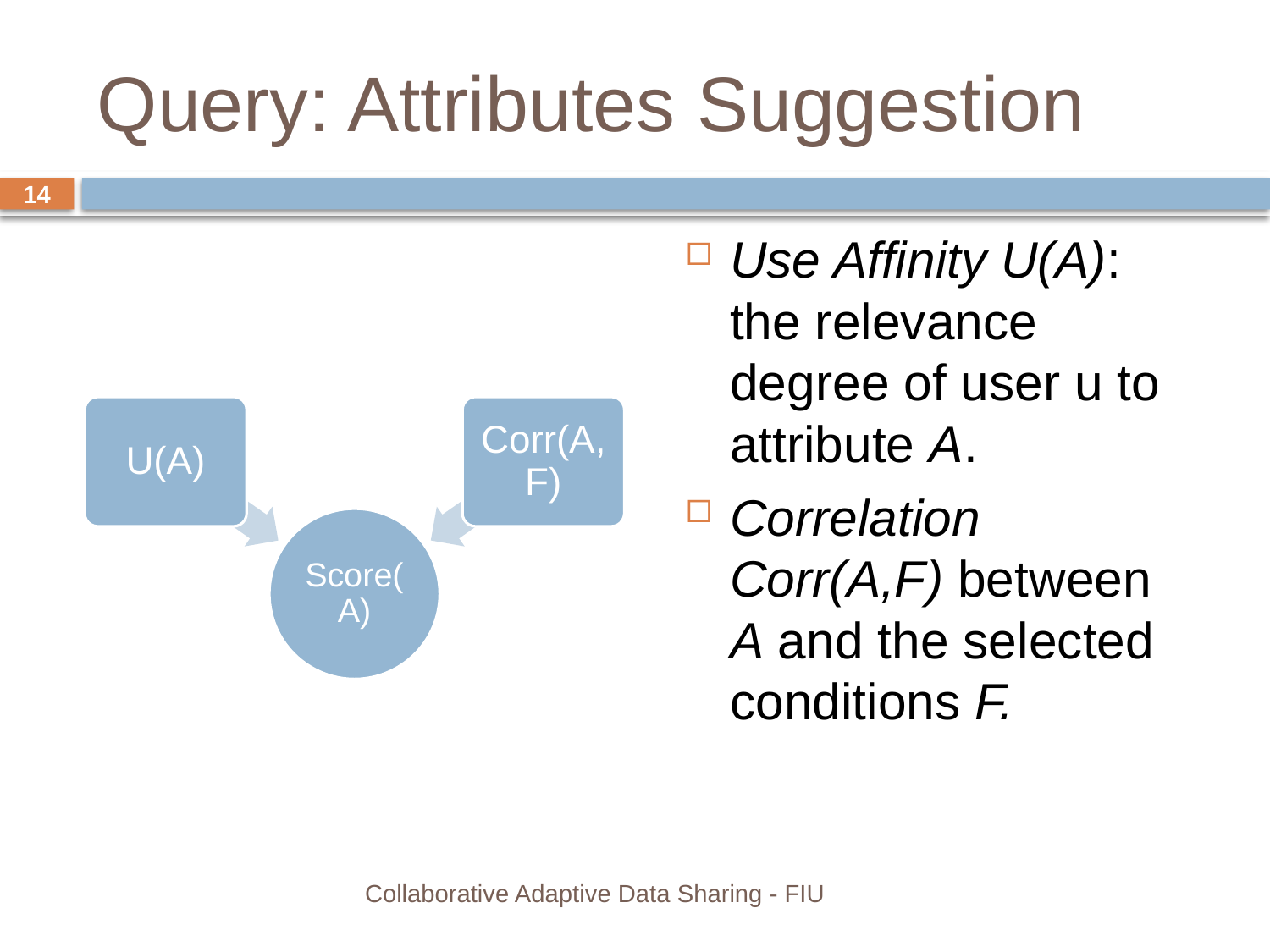

# Query: Attributes Suggestion
14
Score(A)
U(A)
Corr(A,F)
Use Affinity U(A): the relevance degree of user u to attribute A.
Correlation Corr(A,F) between A and the selected conditions F.
Collaborative Adaptive Data Sharing - FIU